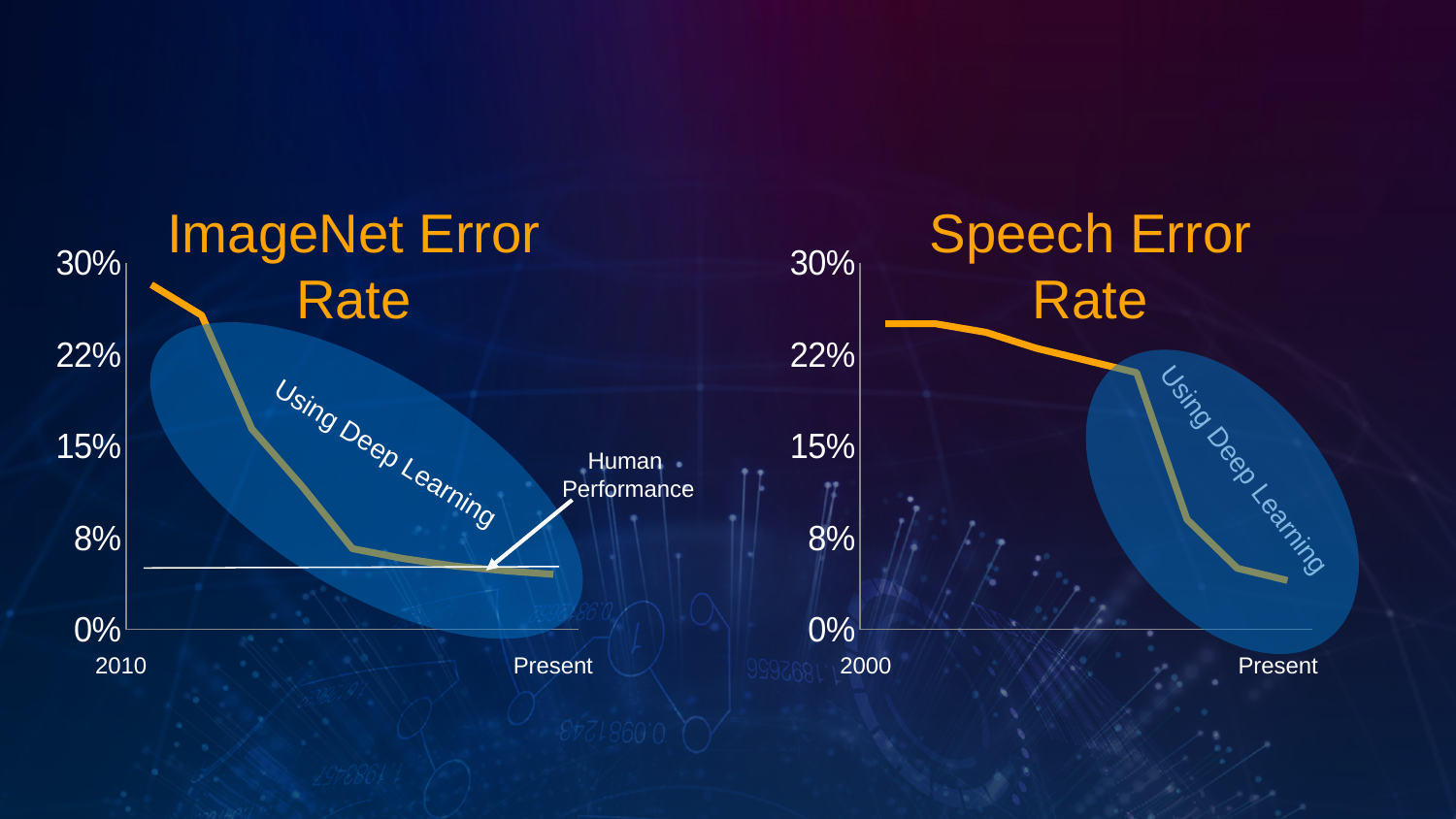

# Automating previously “human” tasks
ImageNet Error Rate
Speech Error Rate

### Chart

| Category | Error |
|---|---|
| 2010 | 0.282 |
| 2011 | 0.257 |
| 2012 | 0.164 |
| 2013 | 0.117 |
| 2014 | 0.066 |
| 2015.1 | 0.058 |
| 2015.2 | 0.052 |
| 2015.3 | 0.048 |
| 2015.4 | 0.045 |

### Chart

| Category | Error |
|---|---|
| 2000 | 0.25 |
| 2002 | 0.25 |
| 2004 | 0.243 |
| 2006 | 0.23 |
| 2008 | 0.22 |
| 2010 | 0.21 |
| 2012 | 0.09 |
| 2014 | 0.05 |
| 2016 | 0.04 |
Using Deep Learning

Using Deep Learning
Human
Performance

2010
Present
2000
Present